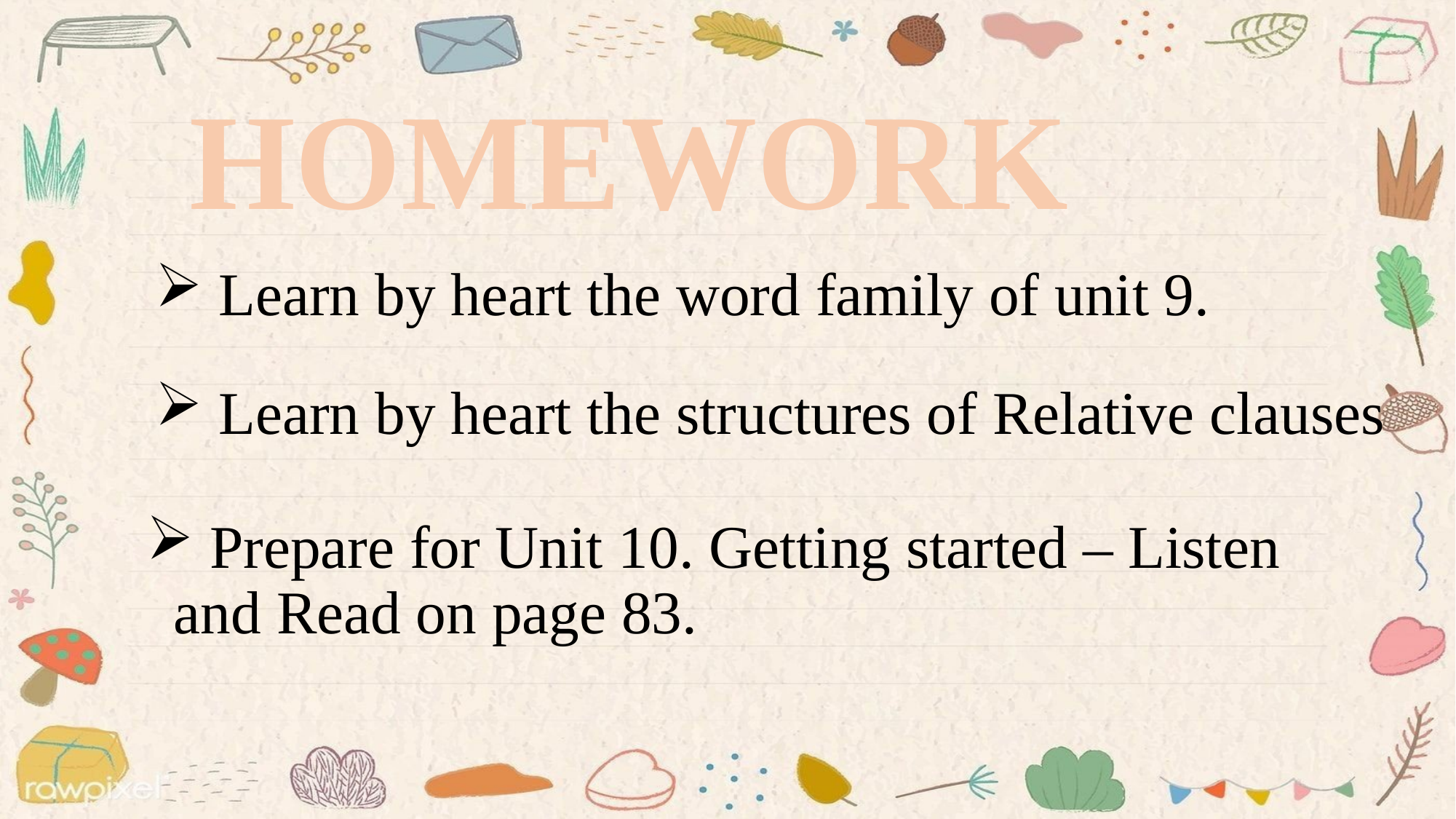

HOMEWORK
 Learn by heart the word family of unit 9.

 Learn by heart the structures of Relative clauses

 Prepare for Unit 10. Getting started – Listen and Read on page 83.